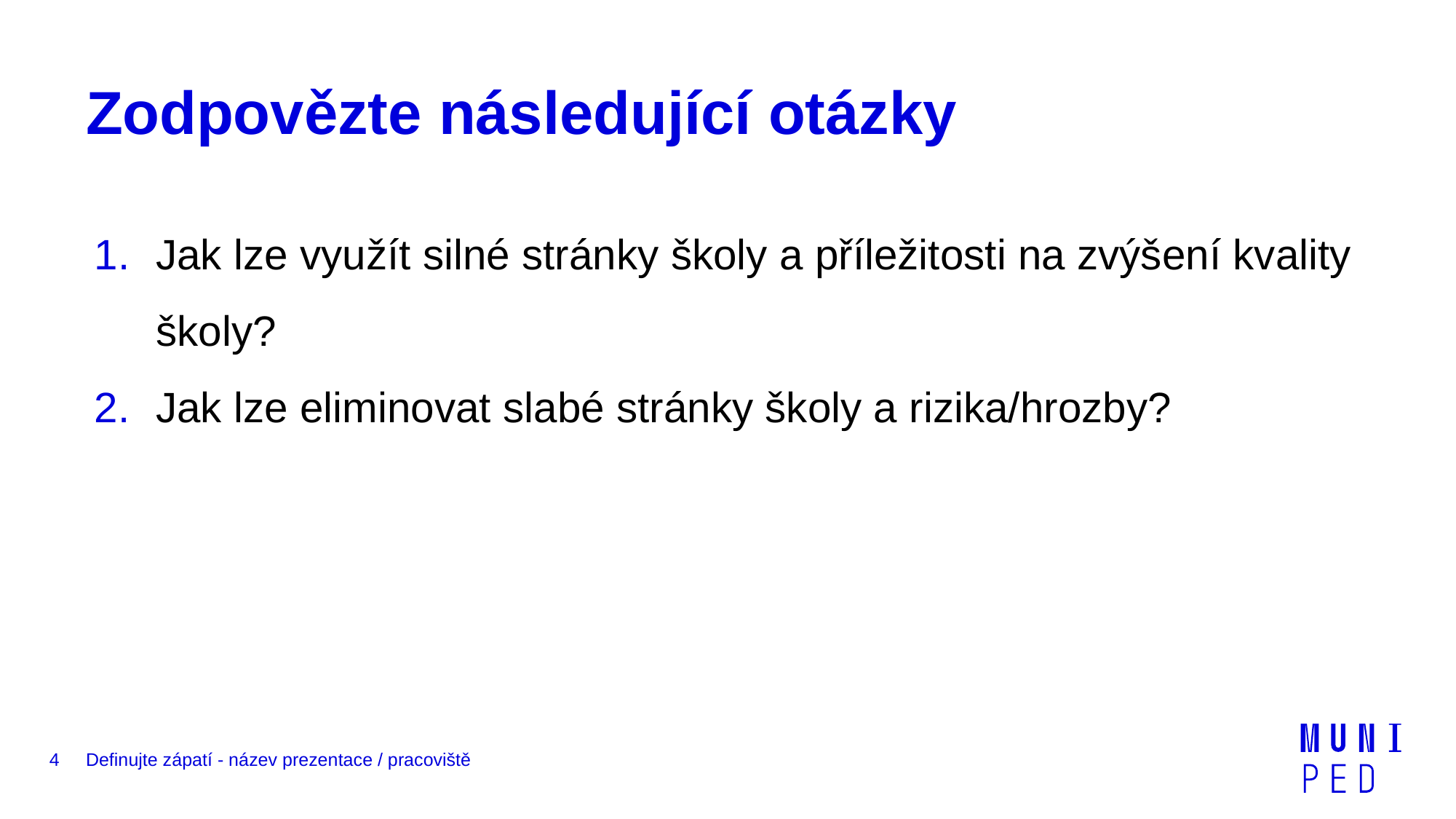

# Zodpovězte následující otázky
Jak lze využít silné stránky školy a příležitosti na zvýšení kvality školy?
Jak lze eliminovat slabé stránky školy a rizika/hrozby?
4
Definujte zápatí - název prezentace / pracoviště